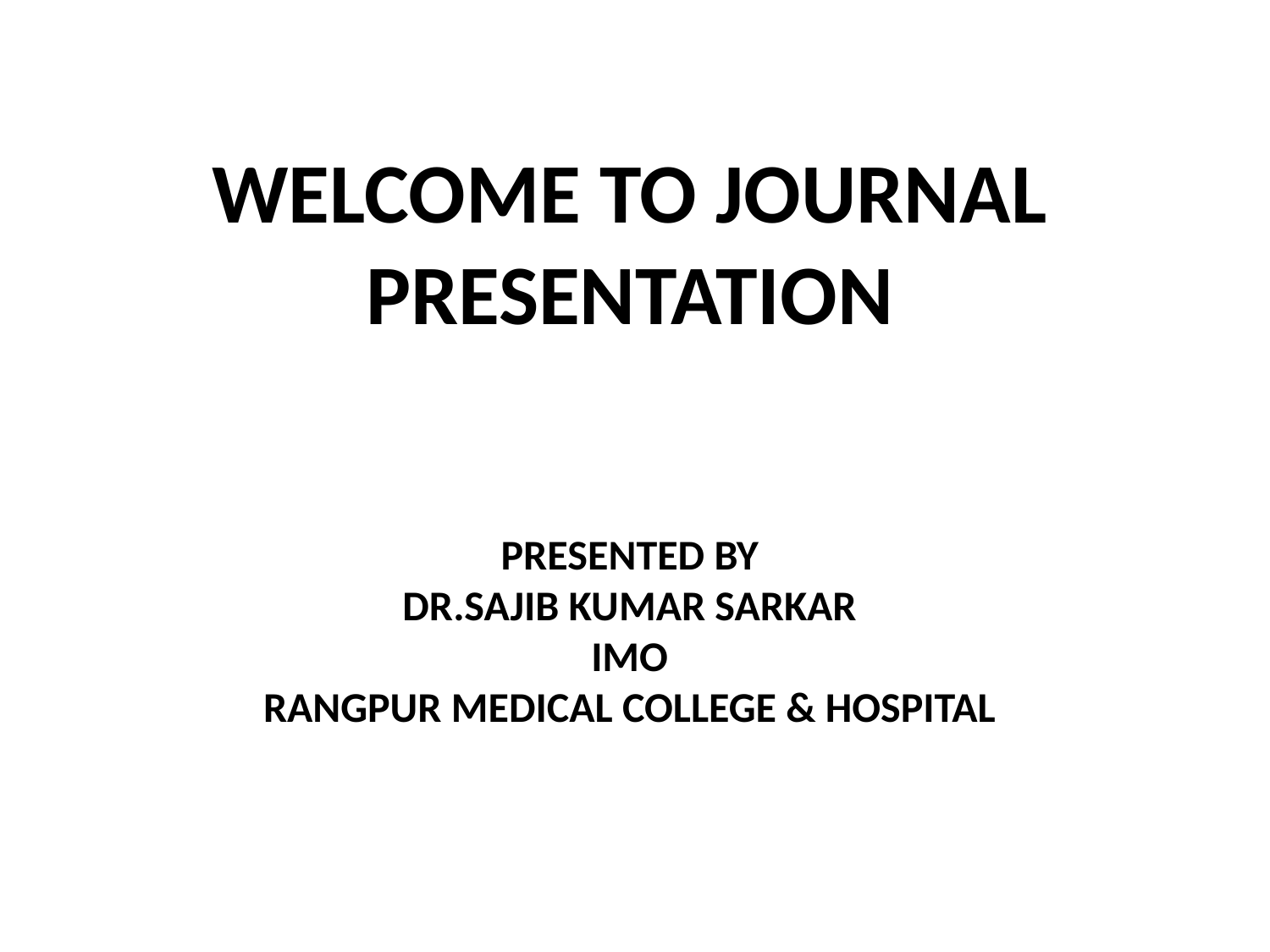

# WELCOME TO JOURNAL PRESENTATION PRESENTED BY DR.SAJIB KUMAR SARKAR IMO RANGPUR MEDICAL COLLEGE & HOSPITAL